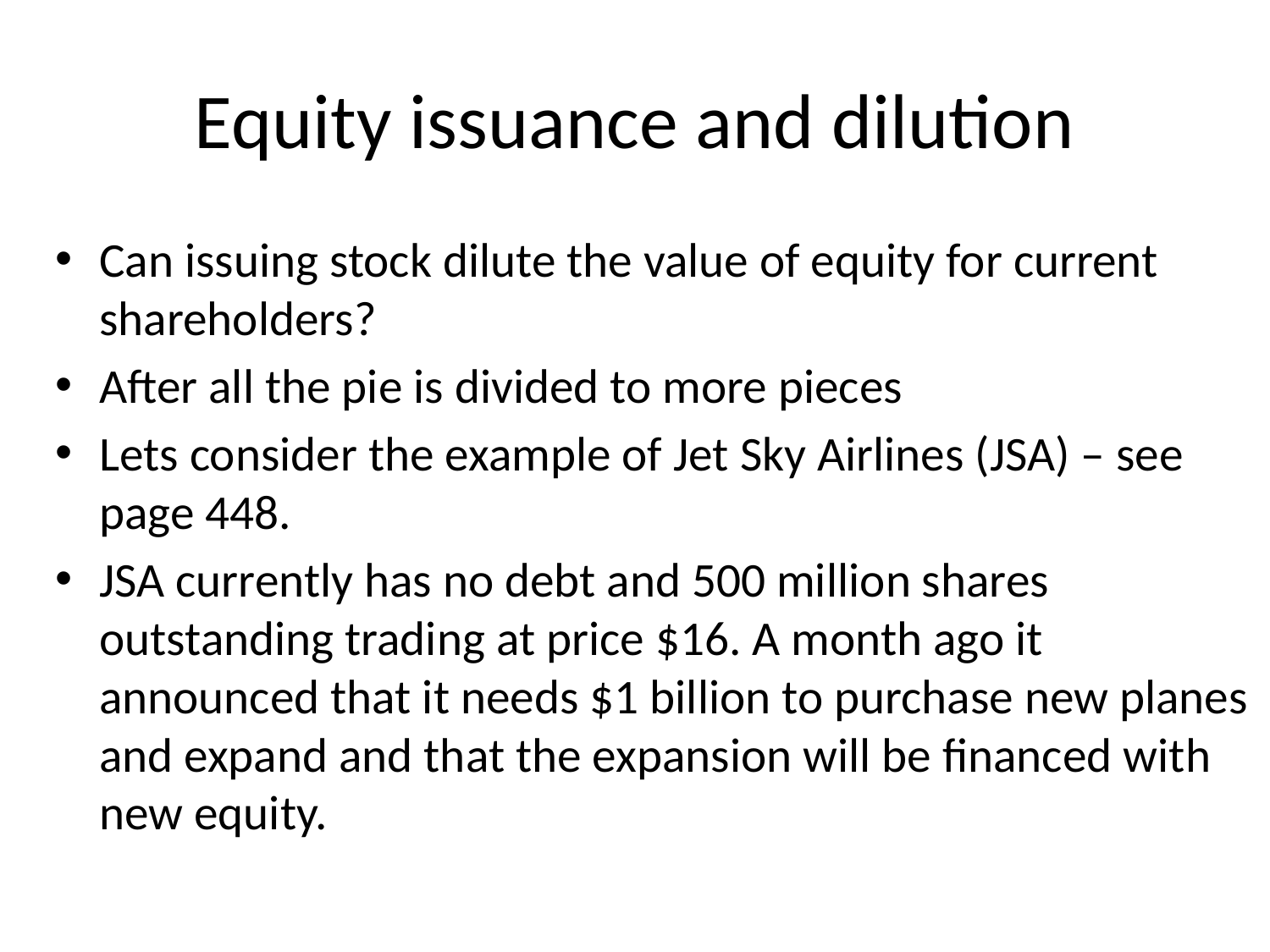

# Equity issuance and dilution
Can issuing stock dilute the value of equity for current shareholders?
After all the pie is divided to more pieces
Lets consider the example of Jet Sky Airlines (JSA) – see page 448.
JSA currently has no debt and 500 million shares outstanding trading at price $16. A month ago it announced that it needs $1 billion to purchase new planes and expand and that the expansion will be financed with new equity.